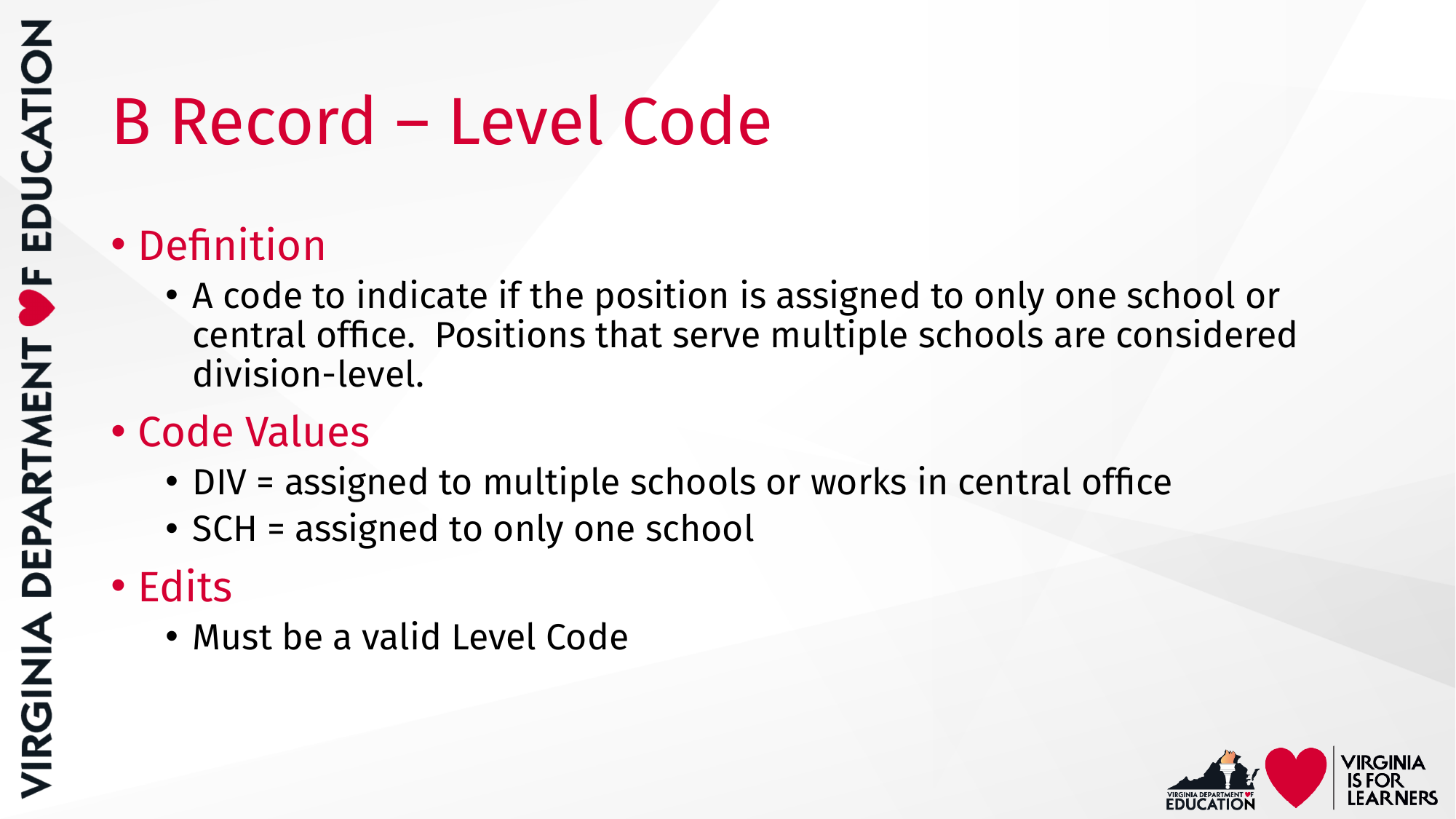

# B Record – Level Code
Definition
A code to indicate if the position is assigned to only one school or central office.  Positions that serve multiple schools are considered division-level.
Code Values
DIV = assigned to multiple schools or works in central office
SCH = assigned to only one school
Edits
Must be a valid Level Code